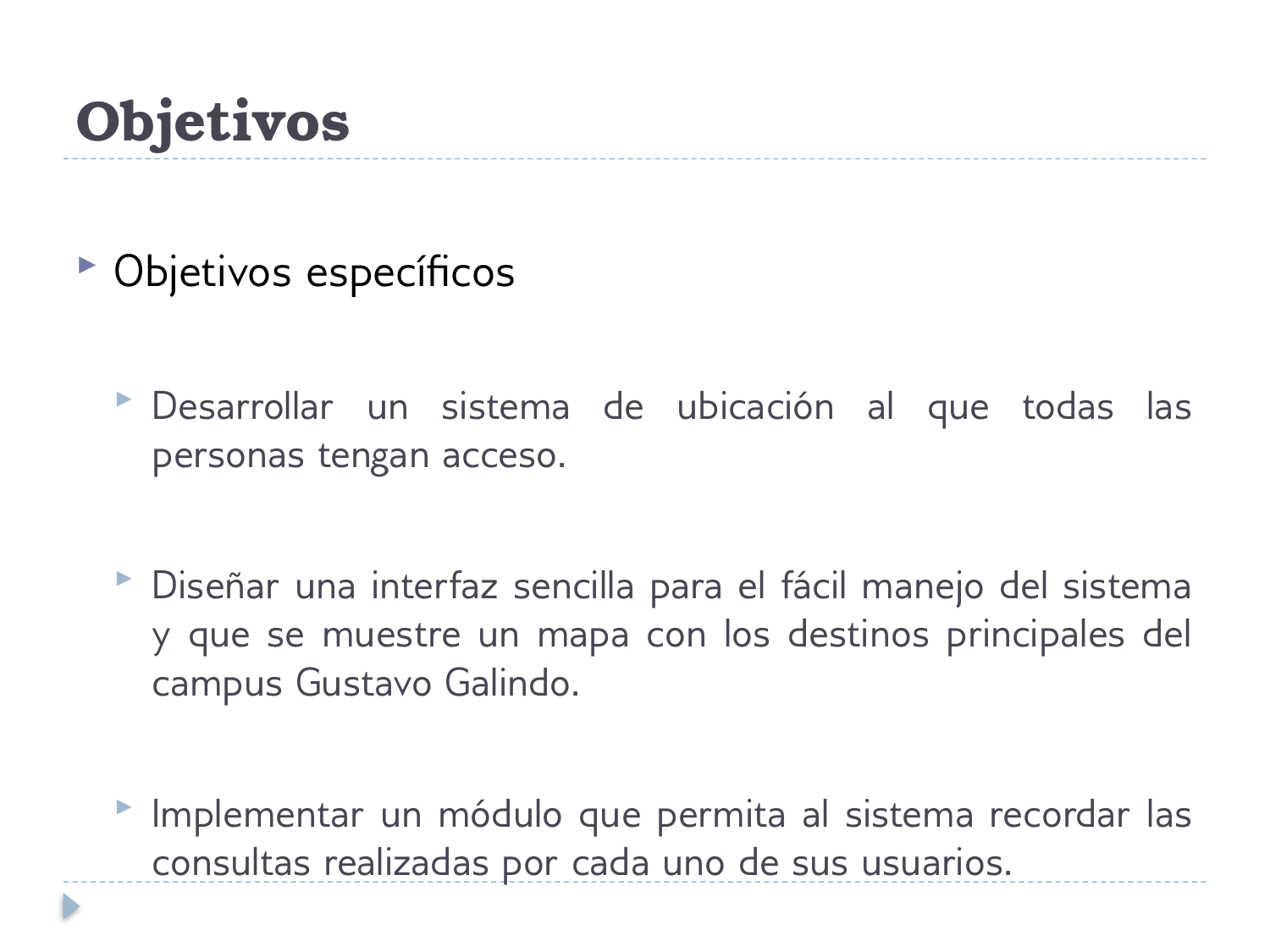

# Objetivos

Objetivos específicos

Desarrollar un sistema de ubicación al que todas las personas tengan acceso.

Diseñar una interfaz sencilla para el fácil manejo del sistema y que se muestre un mapa con los destinos principales del campus Gustavo Galindo.

Implementar un módulo que permita al sistema recordar las consultas realizadas por cada uno de sus usuarios.